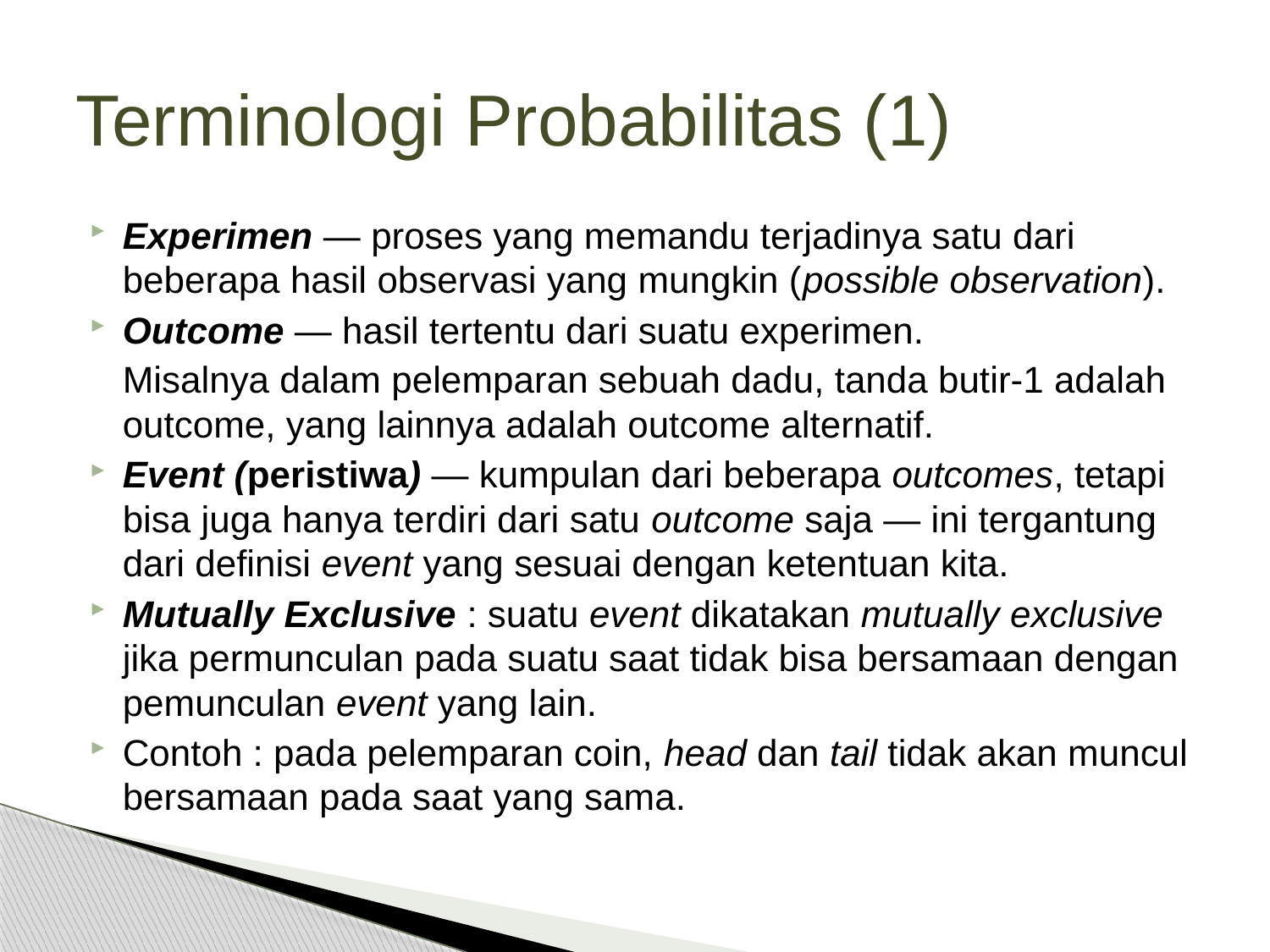

# Terminologi Probabilitas (1)
Experimen — proses yang memandu terjadinya satu dari beberapa hasil observasi yang mungkin (possible observation).
Outcome — hasil tertentu dari suatu experimen.
	Misalnya dalam pelemparan sebuah dadu, tanda butir-1 adalah outcome, yang lainnya adalah outcome alternatif.
Event (peristiwa) — kumpulan dari beberapa outcomes, tetapi bisa juga hanya terdiri dari satu outcome saja — ini tergantung dari definisi event yang sesuai dengan ketentuan kita.
Mutually Exclusive : suatu event dikatakan mutually exclusive jika permunculan pada suatu saat tidak bisa bersamaan dengan pemunculan event yang lain.
Contoh : pada pelemparan coin, head dan tail tidak akan muncul bersamaan pada saat yang sama.